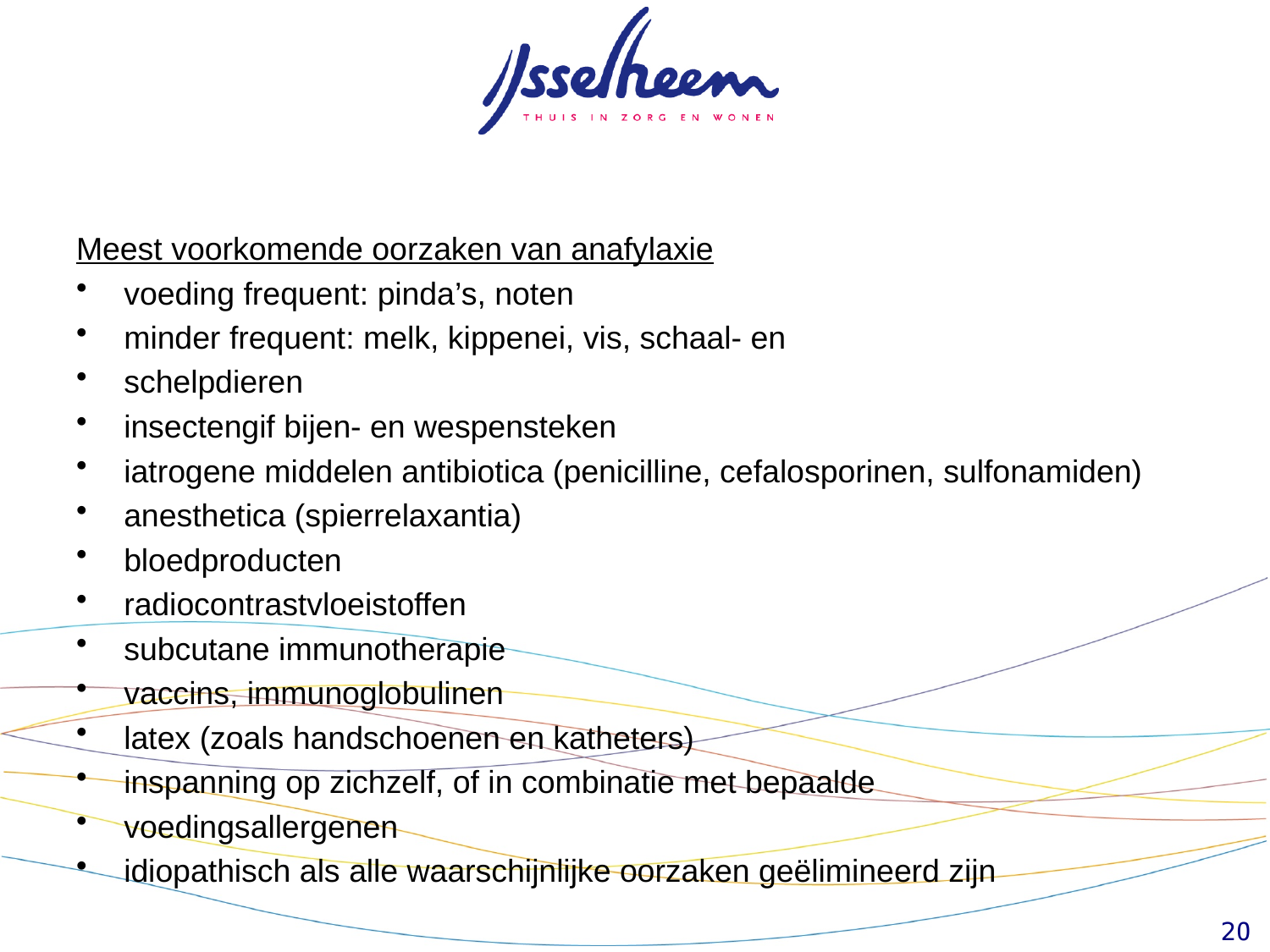

#
Meest voorkomende oorzaken van anafylaxie
voeding frequent: pinda’s, noten
minder frequent: melk, kippenei, vis, schaal- en
schelpdieren
insectengif bijen- en wespensteken
iatrogene middelen antibiotica (penicilline, cefalosporinen, sulfonamiden)
anesthetica (spierrelaxantia)
bloedproducten
radiocontrastvloeistoffen
subcutane immunotherapie
vaccins, immunoglobulinen
latex (zoals handschoenen en katheters)
inspanning op zichzelf, of in combinatie met bepaalde
voedingsallergenen
idiopathisch als alle waarschijnlijke oorzaken geëlimineerd zijn